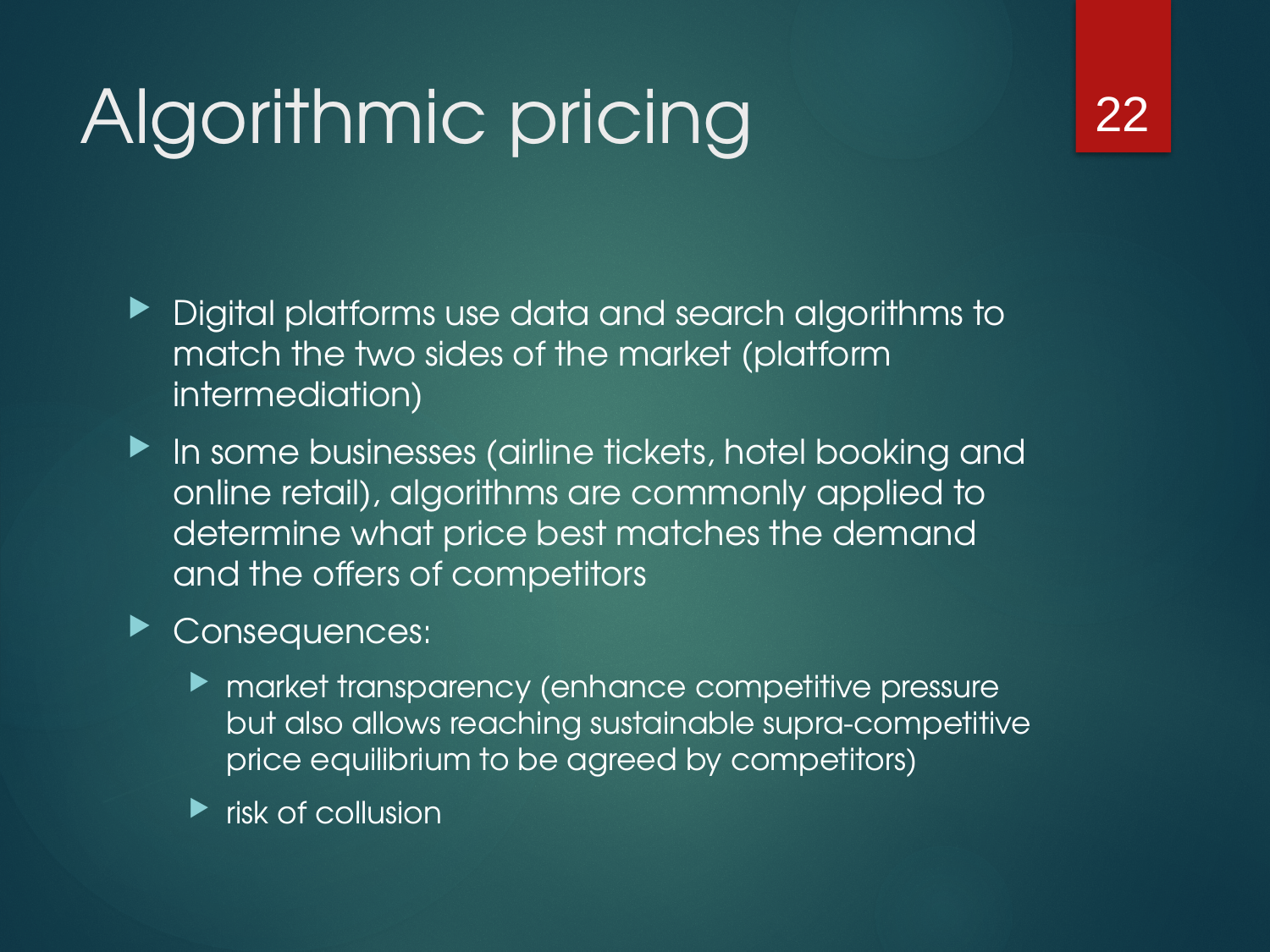

22
# Algorithmic pricing
Digital platforms use data and search algorithms to match the two sides of the market (platform intermediation)
In some businesses (airline tickets, hotel booking and online retail), algorithms are commonly applied to determine what price best matches the demand and the offers of competitors
Consequences:
market transparency (enhance competitive pressure but also allows reaching sustainable supra-competitive price equilibrium to be agreed by competitors)
risk of collusion